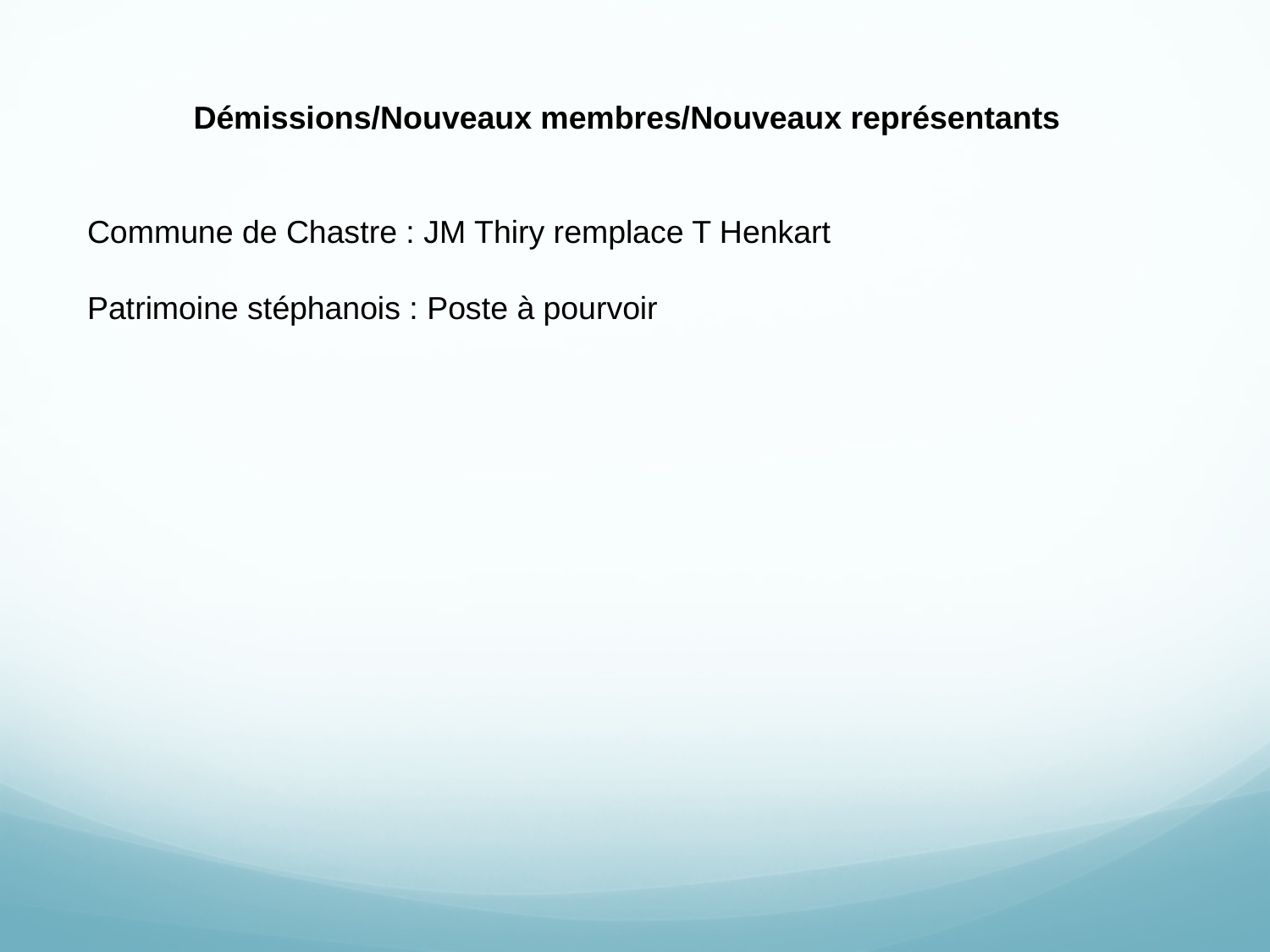

Démissions/Nouveaux membres/Nouveaux représentants

Commune de Chastre : JM Thiry remplace T Henkart

Patrimoine stéphanois : Poste à pourvoir